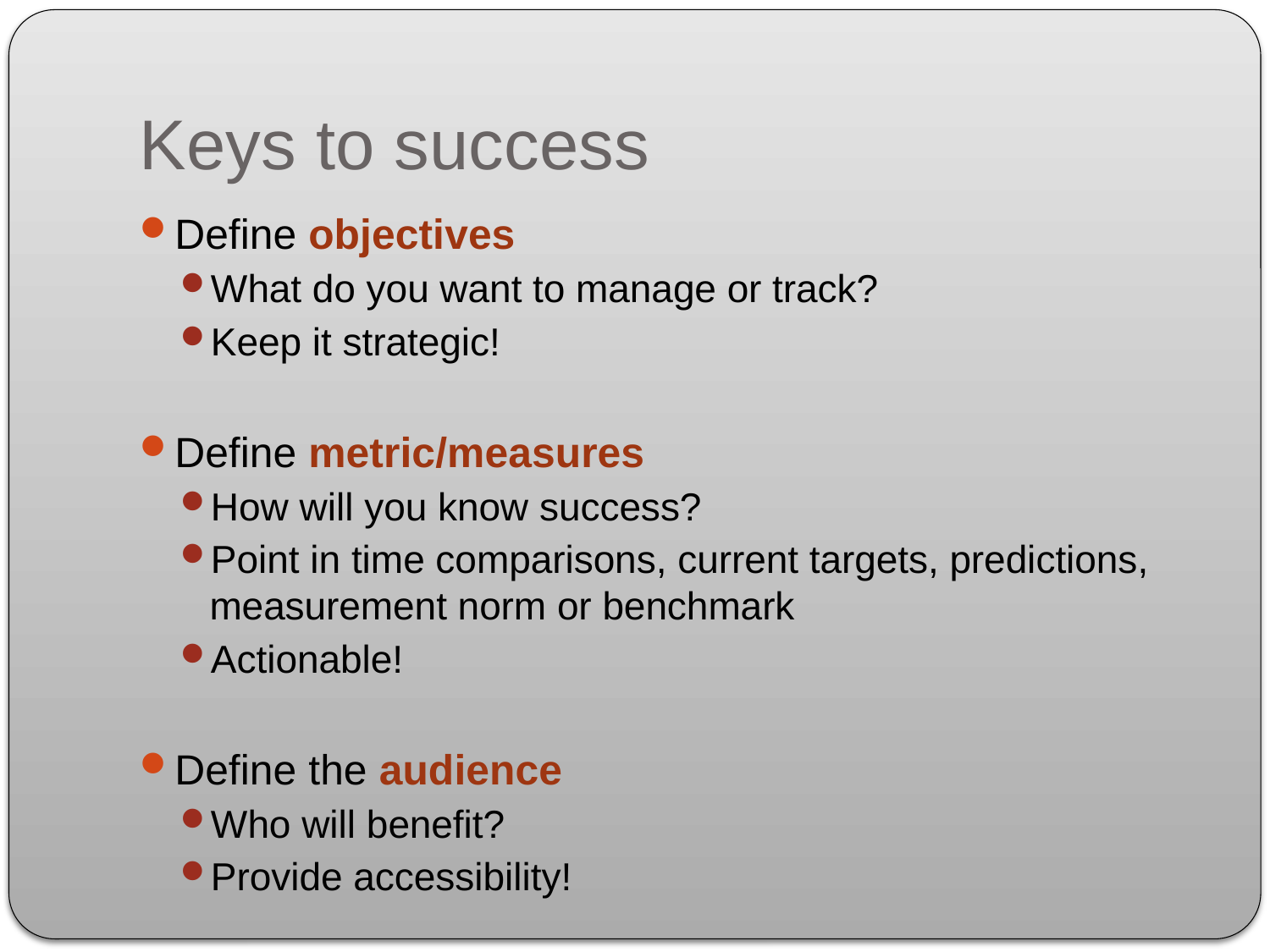

# Keys to success
Define objectives
What do you want to manage or track?
Keep it strategic!

Define metric/measures
How will you know success?
Point in time comparisons, current targets, predictions, measurement norm or benchmark
Actionable!

Define the audience
Who will benefit?
Provide accessibility!